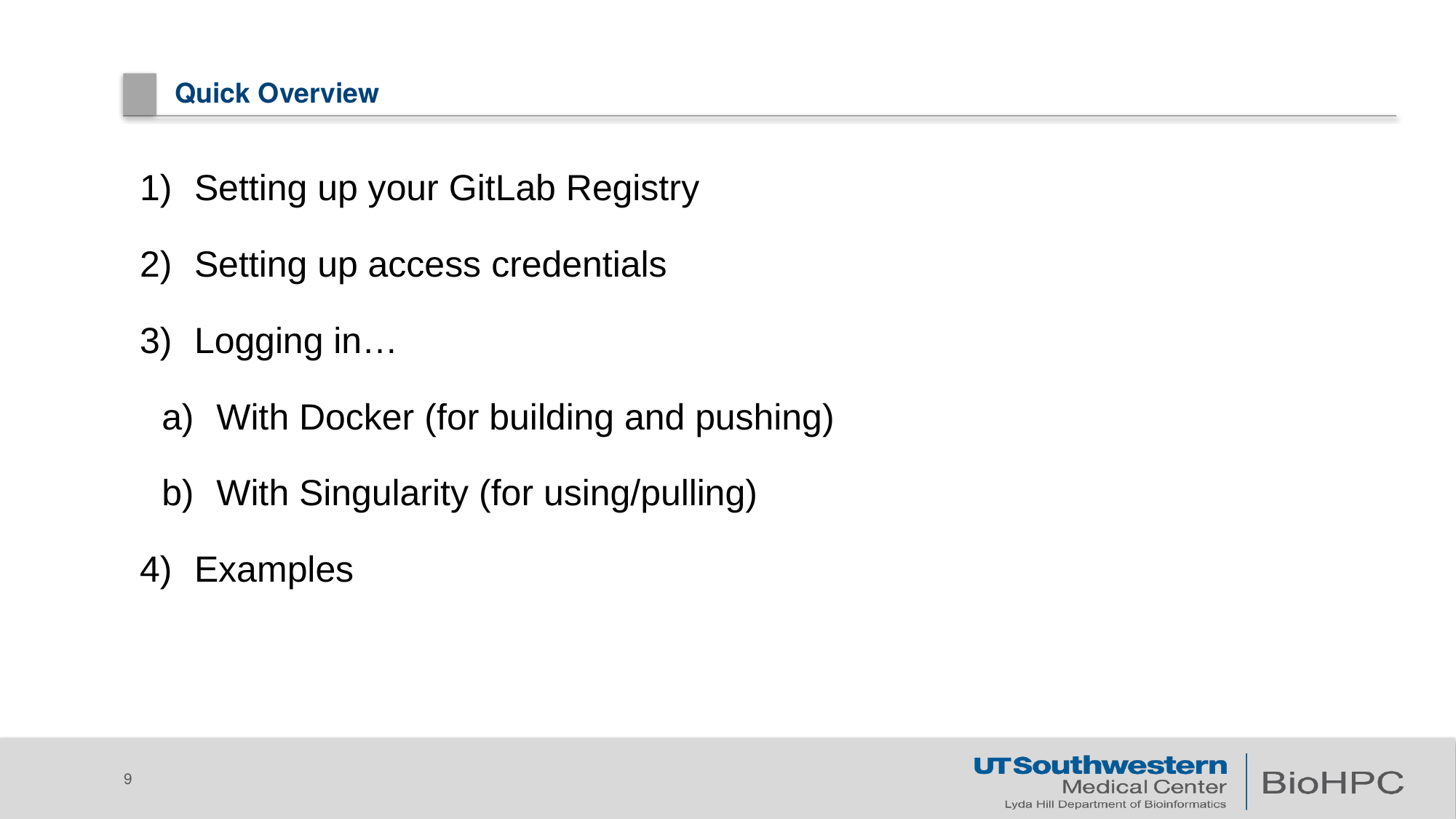

# Quick Overview
Setting up your GitLab Registry
Setting up access credentials
Logging in…
With Docker (for building and pushing)
With Singularity (for using/pulling)
Examples

9